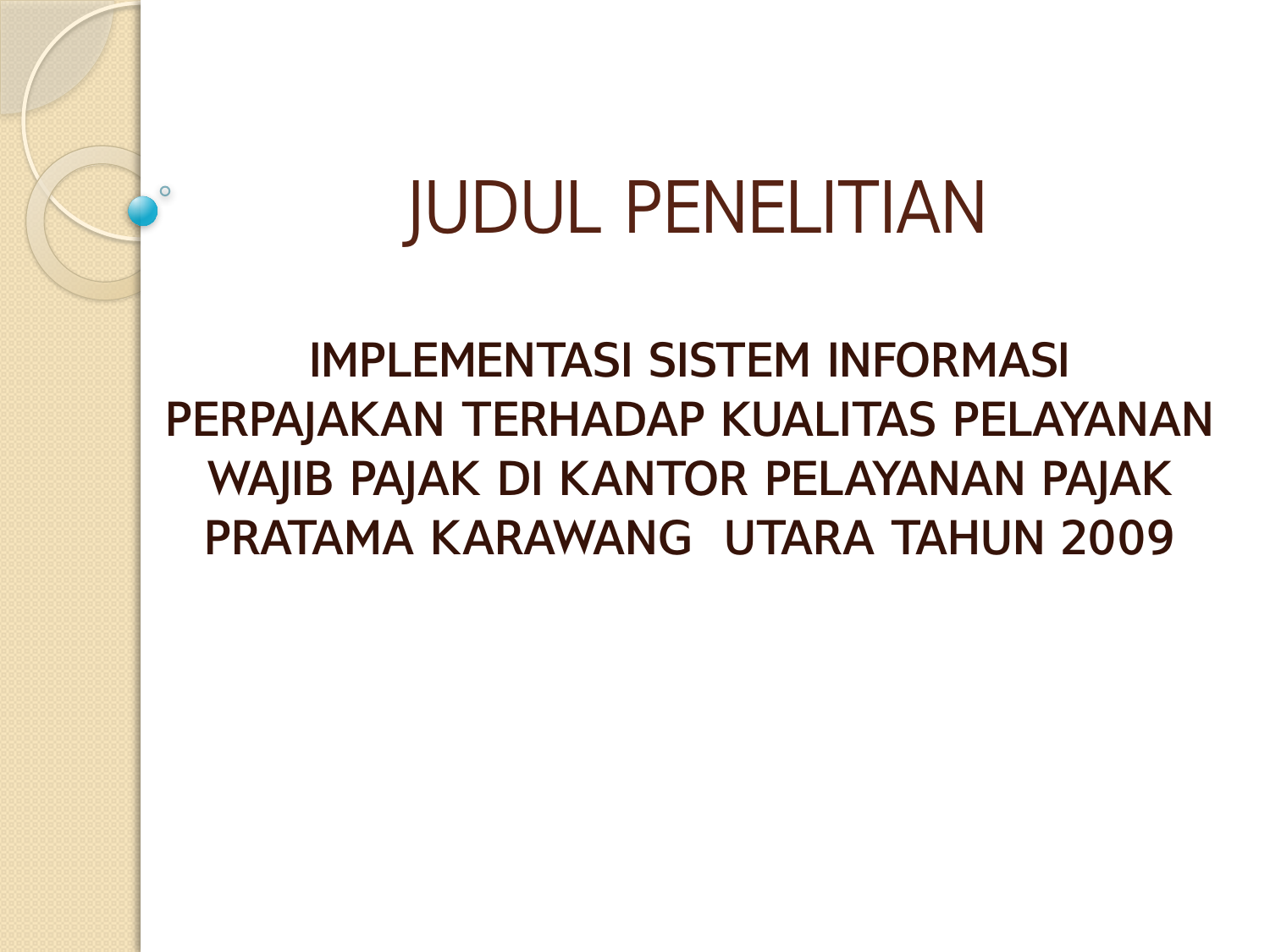

# JUDUL PENELITIAN
IMPLEMENTASI SISTEM INFORMASI PERPAJAKAN TERHADAP KUALITAS PELAYANAN WAJIB PAJAK DI KANTOR PELAYANAN PAJAK PRATAMA KARAWANG  UTARA TAHUN 2009